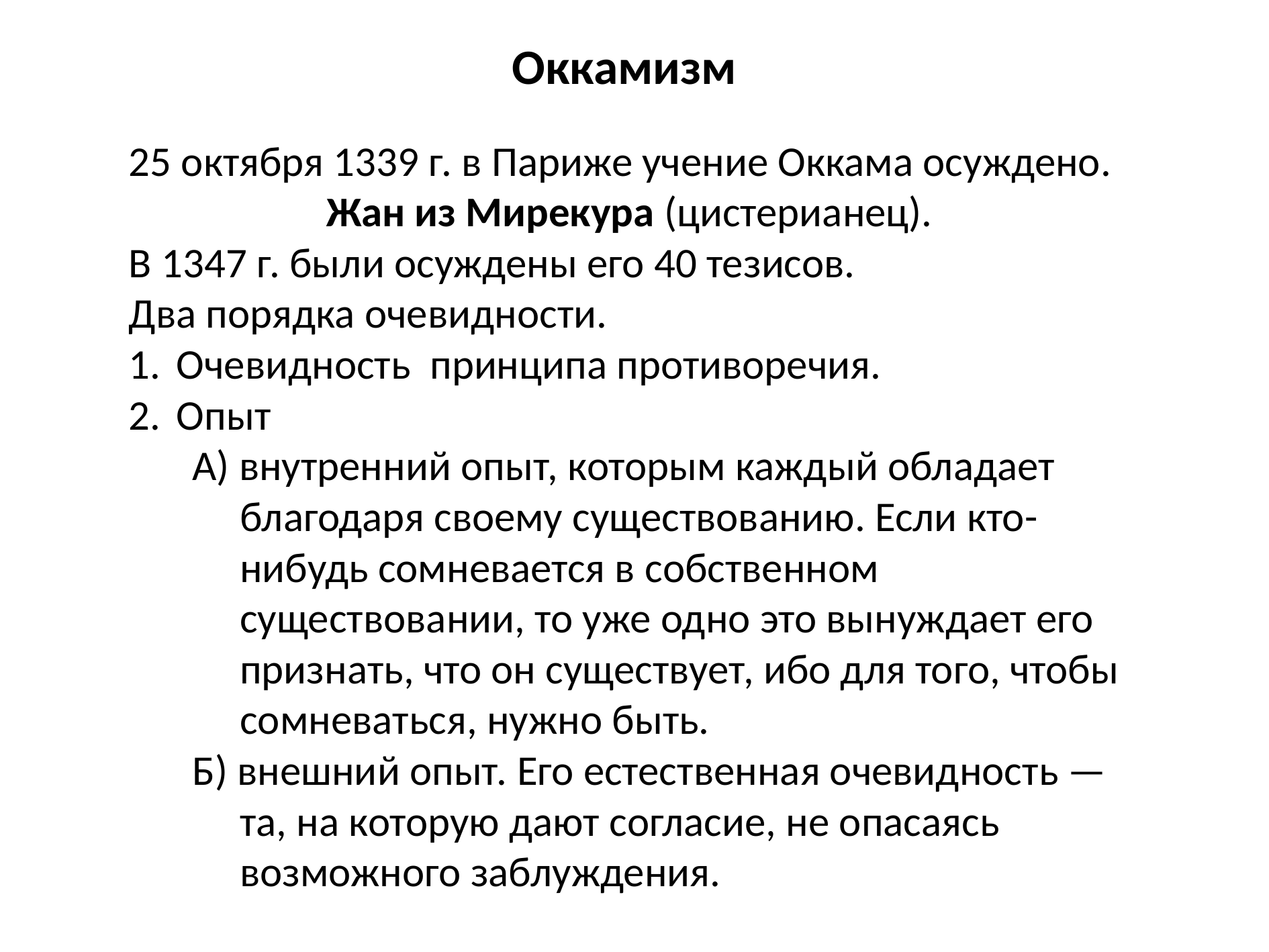

Оккамизм
25 октября 1339 г. в Париже учение Оккама осуждено.
Жан из Мирекура (цистерианец).
В 1347 г. были осуждены его 40 тезисов.
Два порядка очевидности.
Очевидность  принципа противоречия.
Опыт
А) внутренний опыт, которым каждый обладает благодаря своему существованию. Если кто-нибудь сомневается в собственном существовании, то уже одно это вынуждает его признать, что он существует, ибо для того, чтобы сомневаться, нужно быть.
Б) внешний опыт. Его естественная очевидность — та, на которую дают согласие, не опасаясь возможного заблуждения.